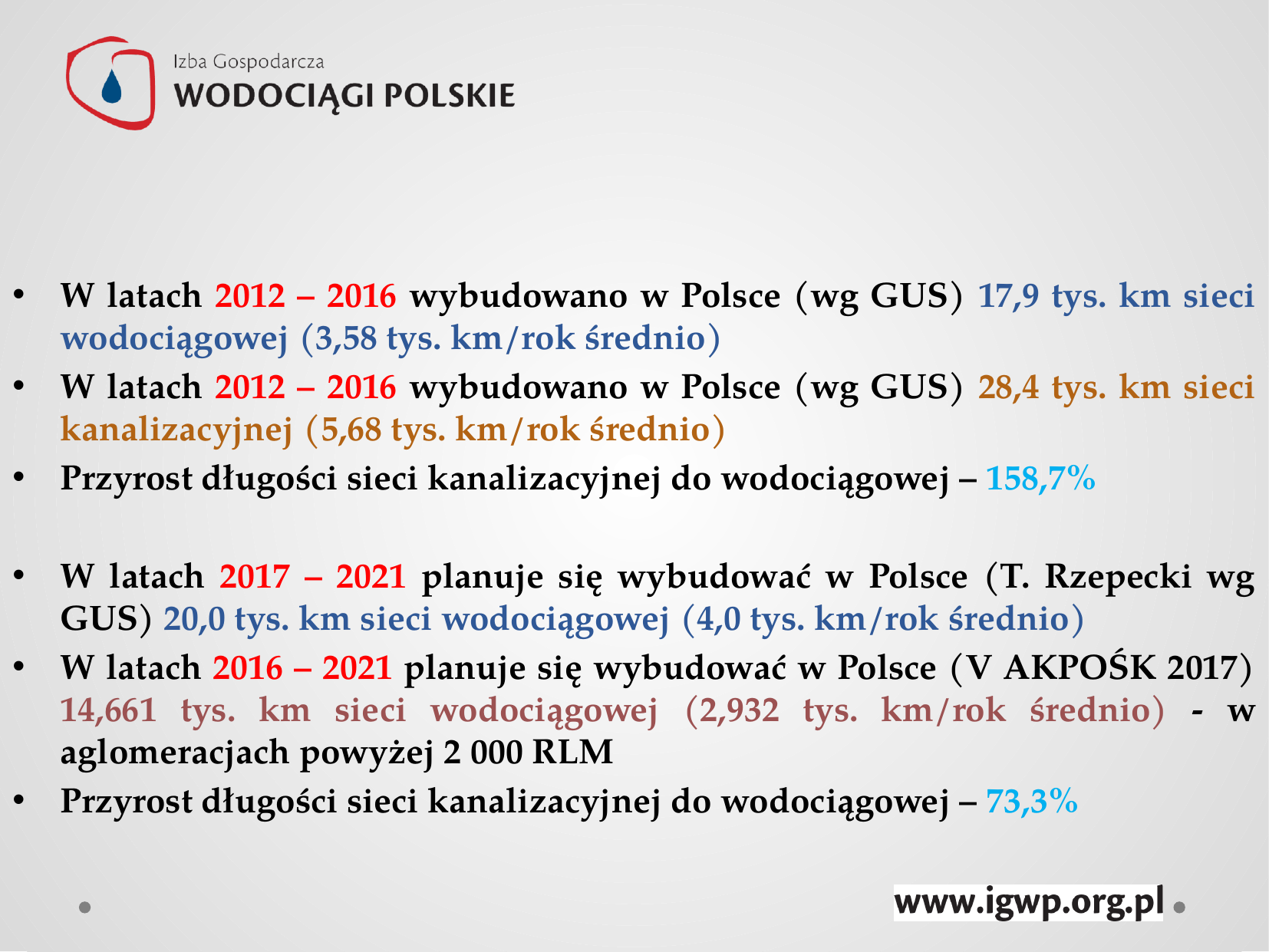

#
W latach 2012 – 2016 wybudowano w Polsce (wg GUS) 17,9 tys. km sieci wodociągowej (3,58 tys. km/rok średnio)
W latach 2012 – 2016 wybudowano w Polsce (wg GUS) 28,4 tys. km sieci kanalizacyjnej (5,68 tys. km/rok średnio)
Przyrost długości sieci kanalizacyjnej do wodociągowej – 158,7%

W latach 2017 – 2021 planuje się wybudować w Polsce (T. Rzepecki wg GUS) 20,0 tys. km sieci wodociągowej (4,0 tys. km/rok średnio)
W latach 2016 – 2021 planuje się wybudować w Polsce (V AKPOŚK 2017) 14,661 tys. km sieci wodociągowej (2,932 tys. km/rok średnio) - w aglomeracjach powyżej 2 000 RLM
Przyrost długości sieci kanalizacyjnej do wodociągowej – 73,3%